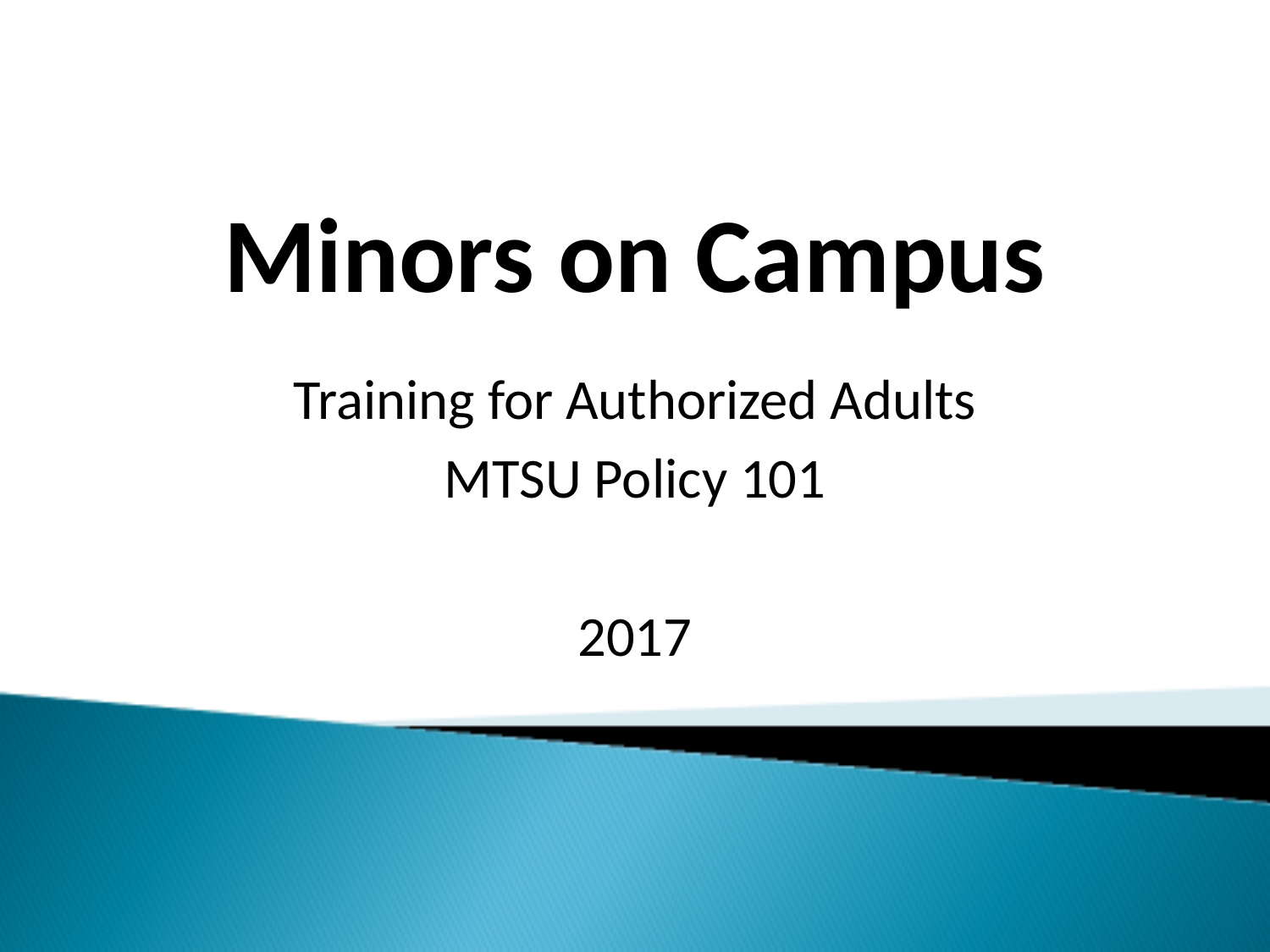

# Minors on Campus
Training for Authorized Adults
MTSU Policy 101

2017